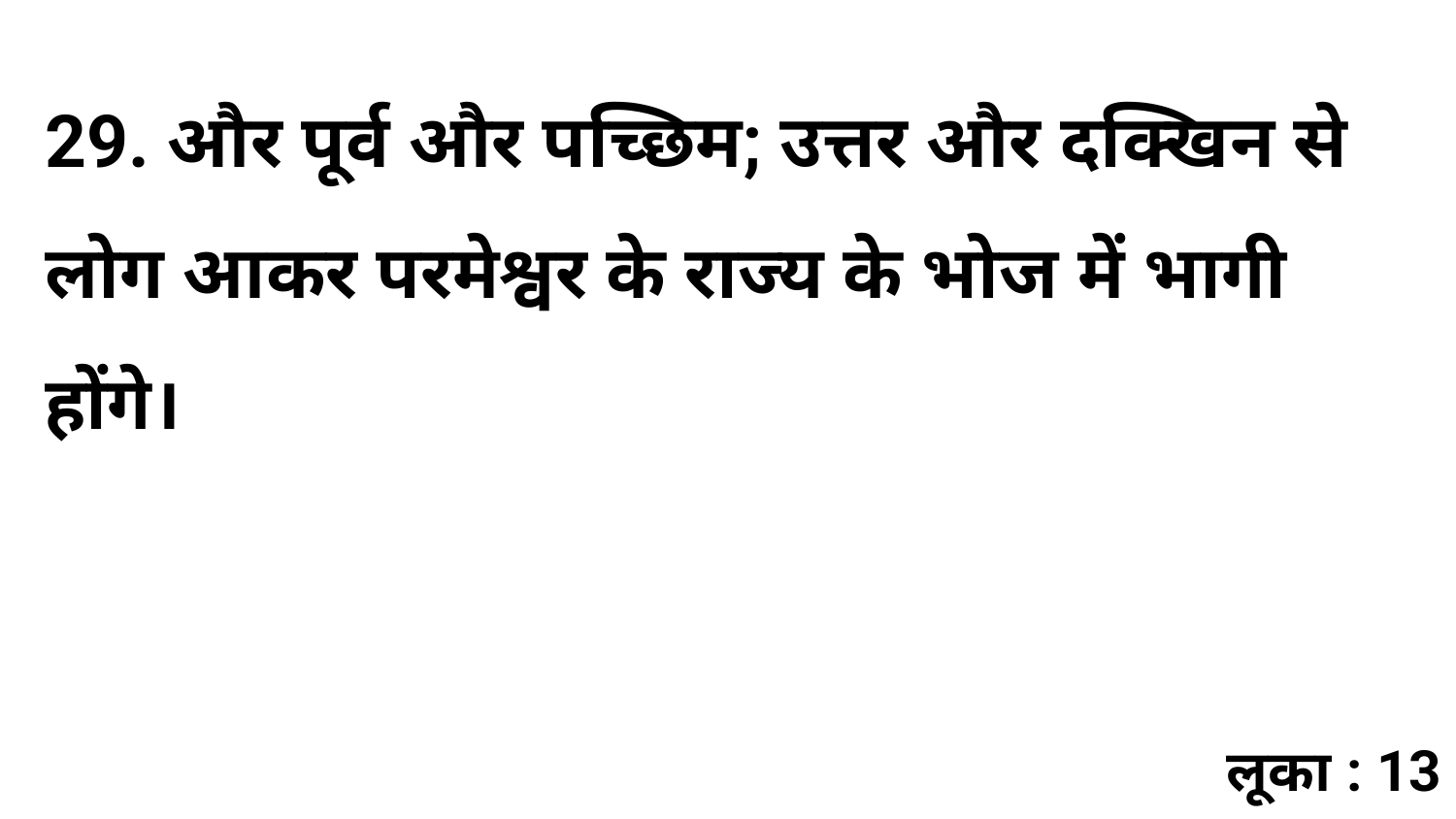

29. और पूर्व और पच्छिम; उत्तर और दक्खिन से लोग आकर परमेश्वर के राज्य के भोज में भागी होंगे।
लूका : 13